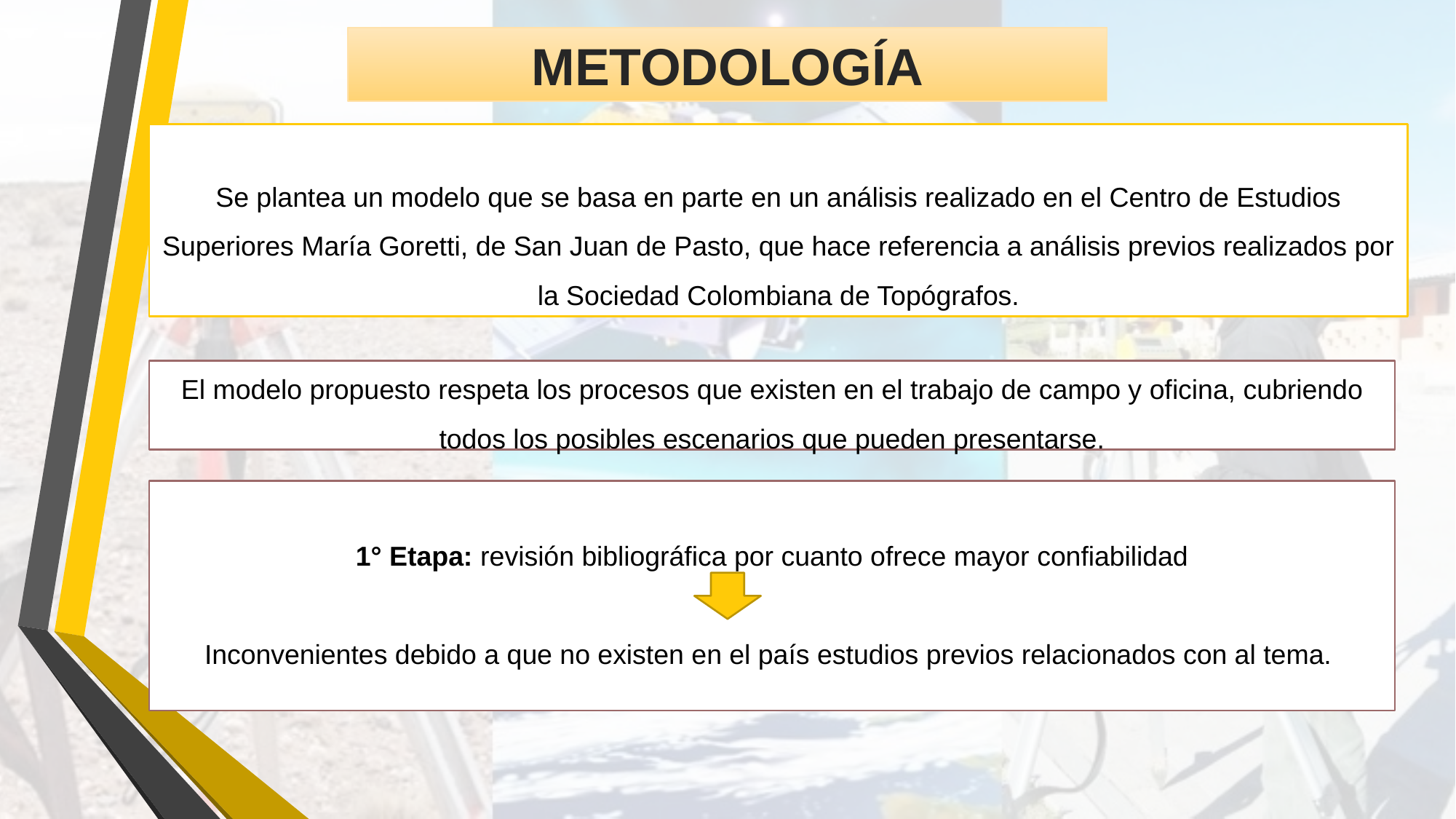

# METODOLOGÍA

Se plantea un modelo que se basa en parte en un análisis realizado en el Centro de Estudios Superiores María Goretti, de San Juan de Pasto, que hace referencia a análisis previos realizados por la Sociedad Colombiana de Topógrafos.

El modelo propuesto respeta los procesos que existen en el trabajo de campo y oficina, cubriendo todos los posibles escenarios que pueden presentarse.
1° Etapa: revisión bibliográfica por cuanto ofrece mayor confiabilidad

Inconvenientes debido a que no existen en el país estudios previos relacionados con al tema.